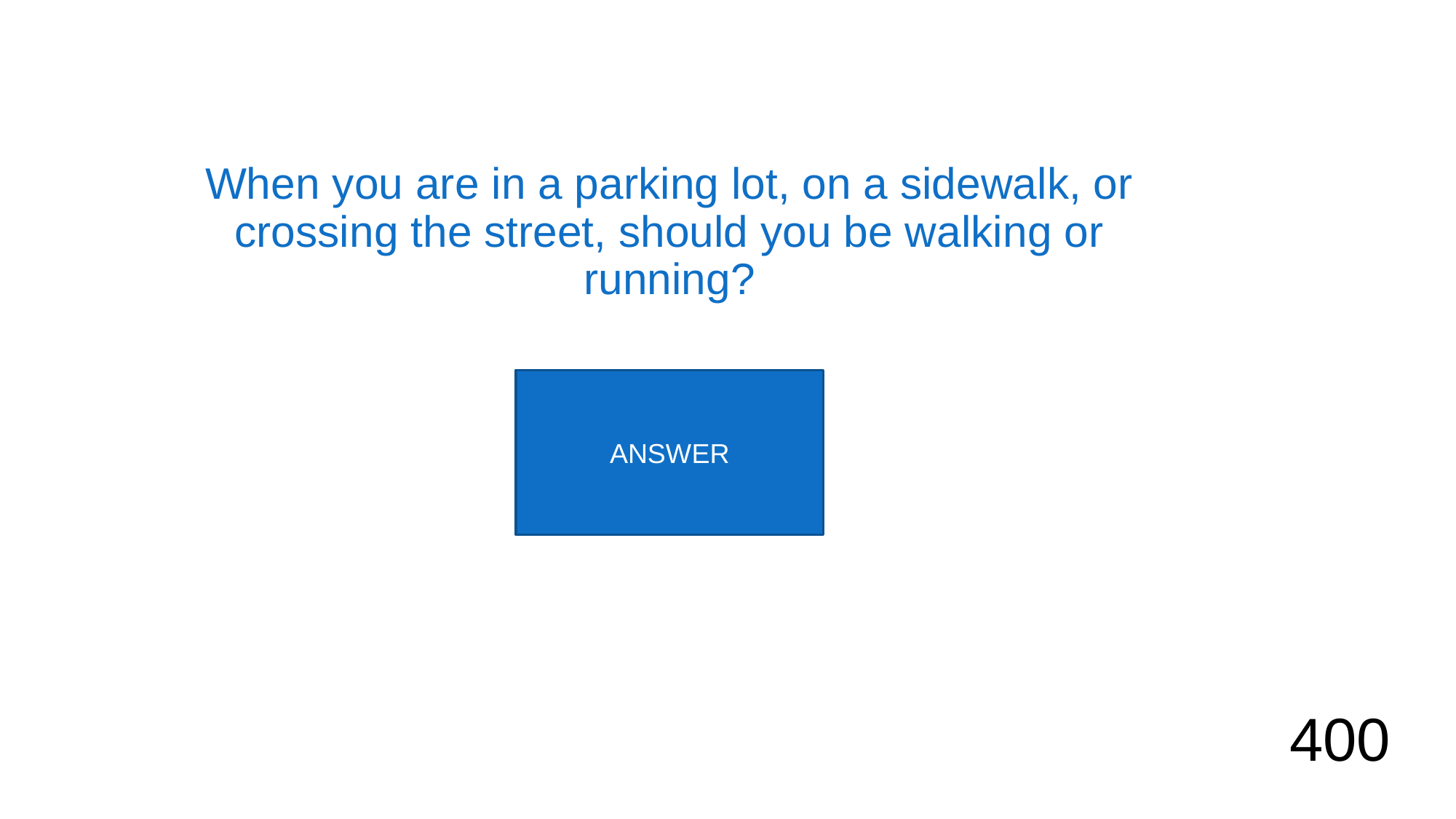

# When you are in a parking lot, on a sidewalk, or crossing the street, should you be walking or running?
ANSWER
400